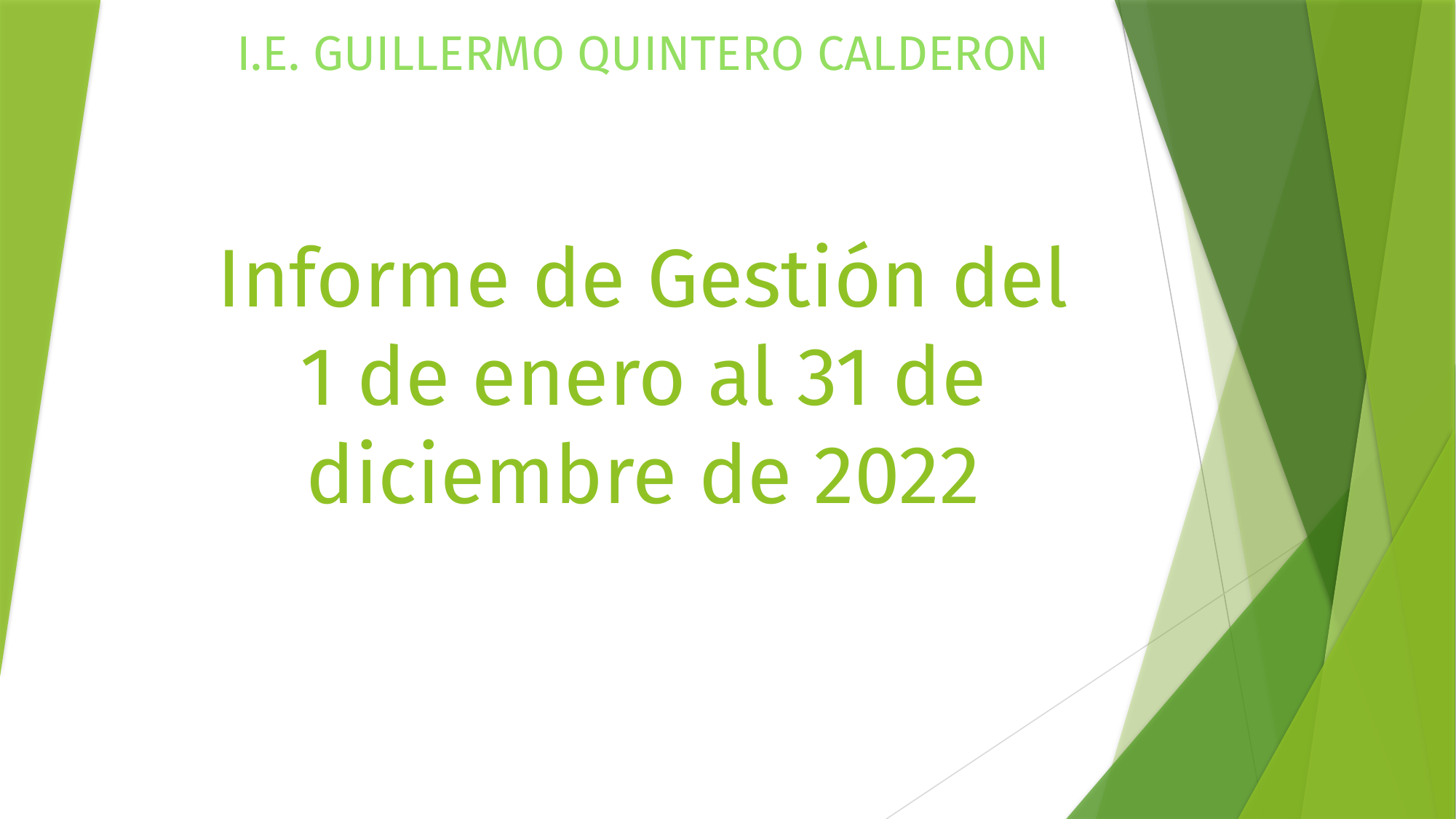

I.E. GUILLERMO QUINTERO CALDERON
# Informe de Gestión del 1 de enero al 31 de diciembre de 2022